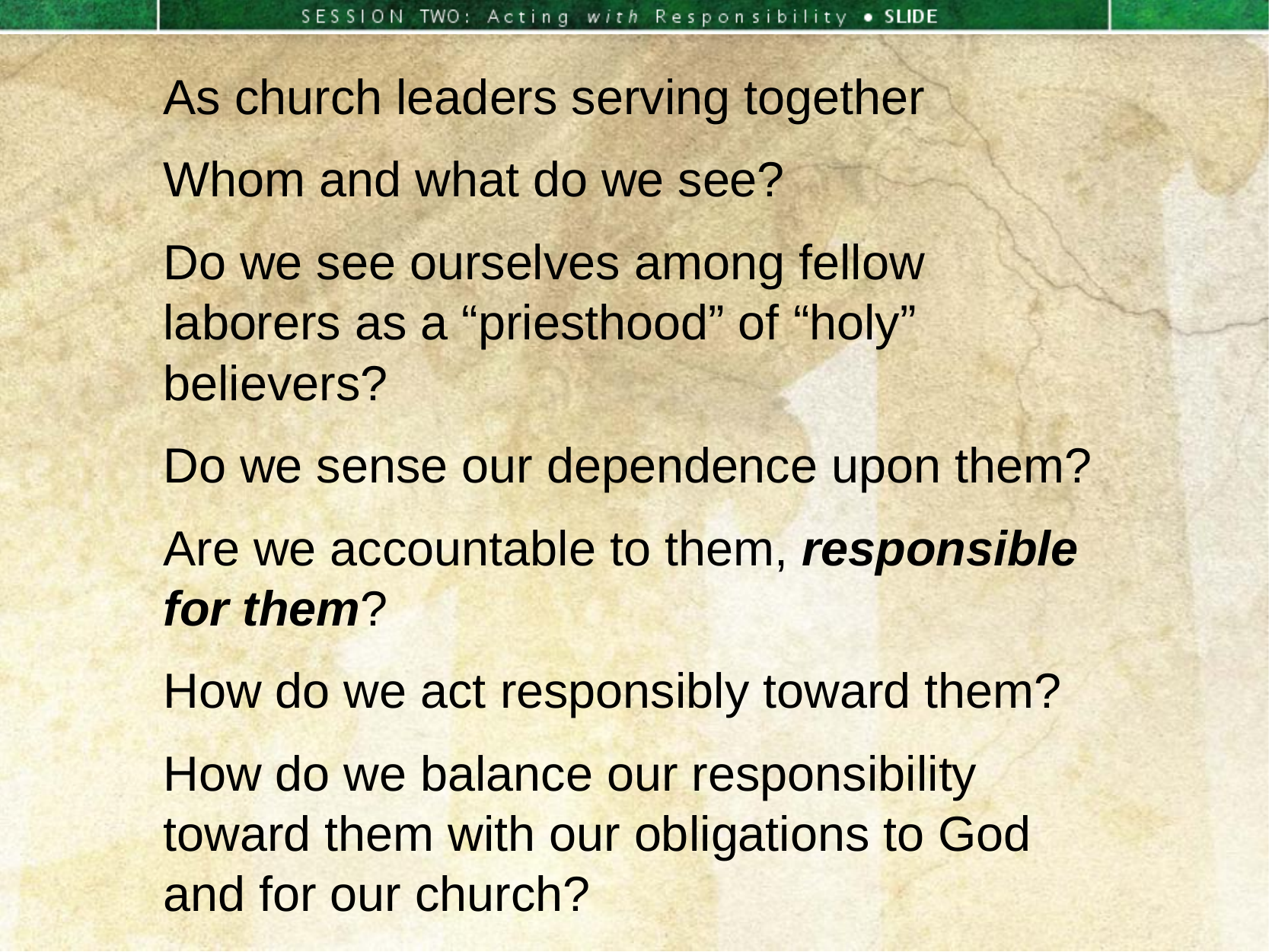

As church leaders serving together
Whom and what do we see?
Do we see ourselves among fellow laborers as a “priesthood” of “holy” believers?
Do we sense our dependence upon them?
Are we accountable to them, responsible for them?
How do we act responsibly toward them?
How do we balance our responsibility toward them with our obligations to God and for our church?
When they act irresponsibly, what ethics and responses do we use?